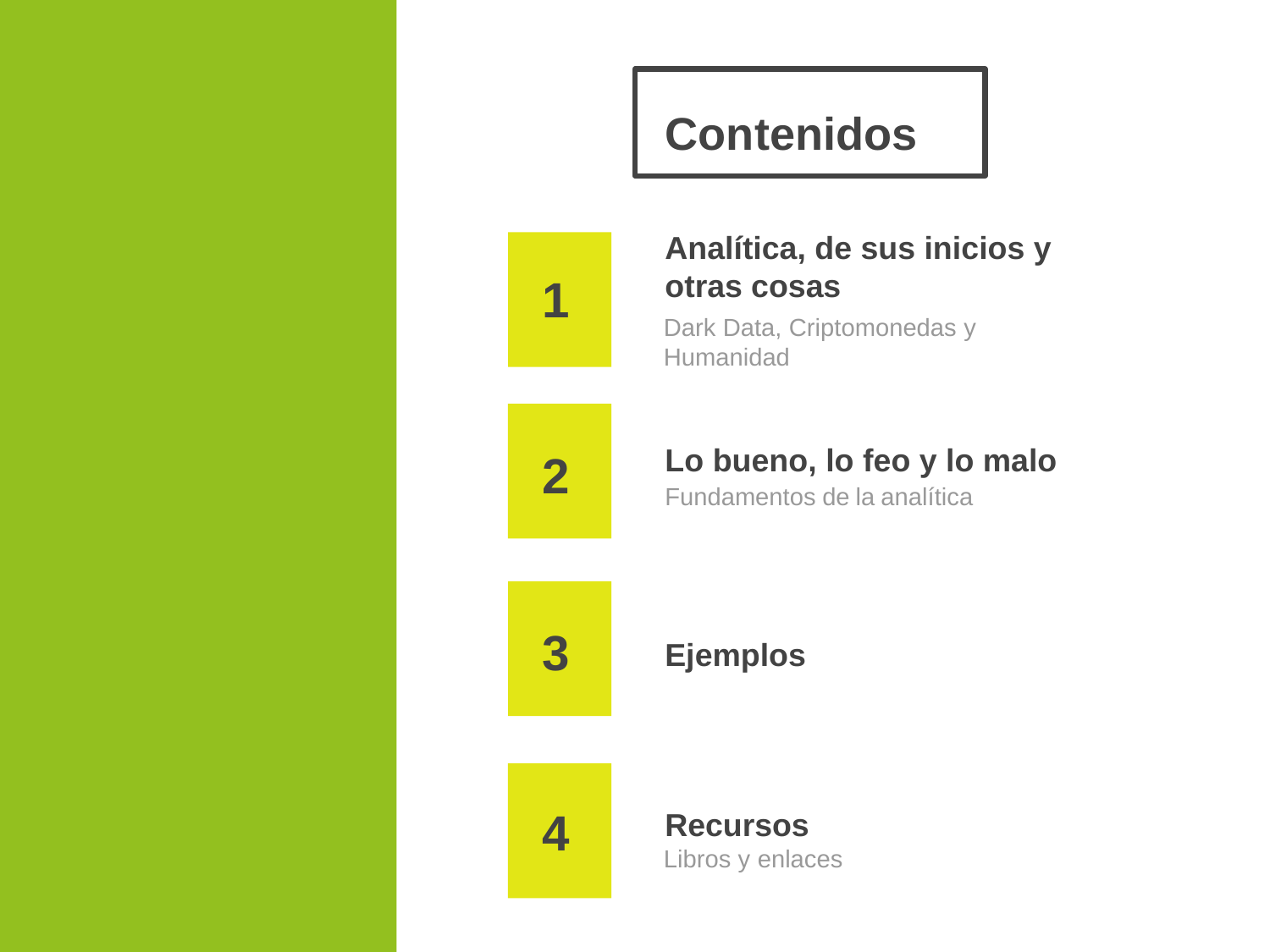

# Contenidos
Analítica, de sus inicios y otras cosas

1
Dark Data, Criptomonedas y Humanidad
Lo bueno, lo feo y lo malo

2
Fundamentos de la analítica
Ejemplos

3
Recursos

4
Libros y enlaces